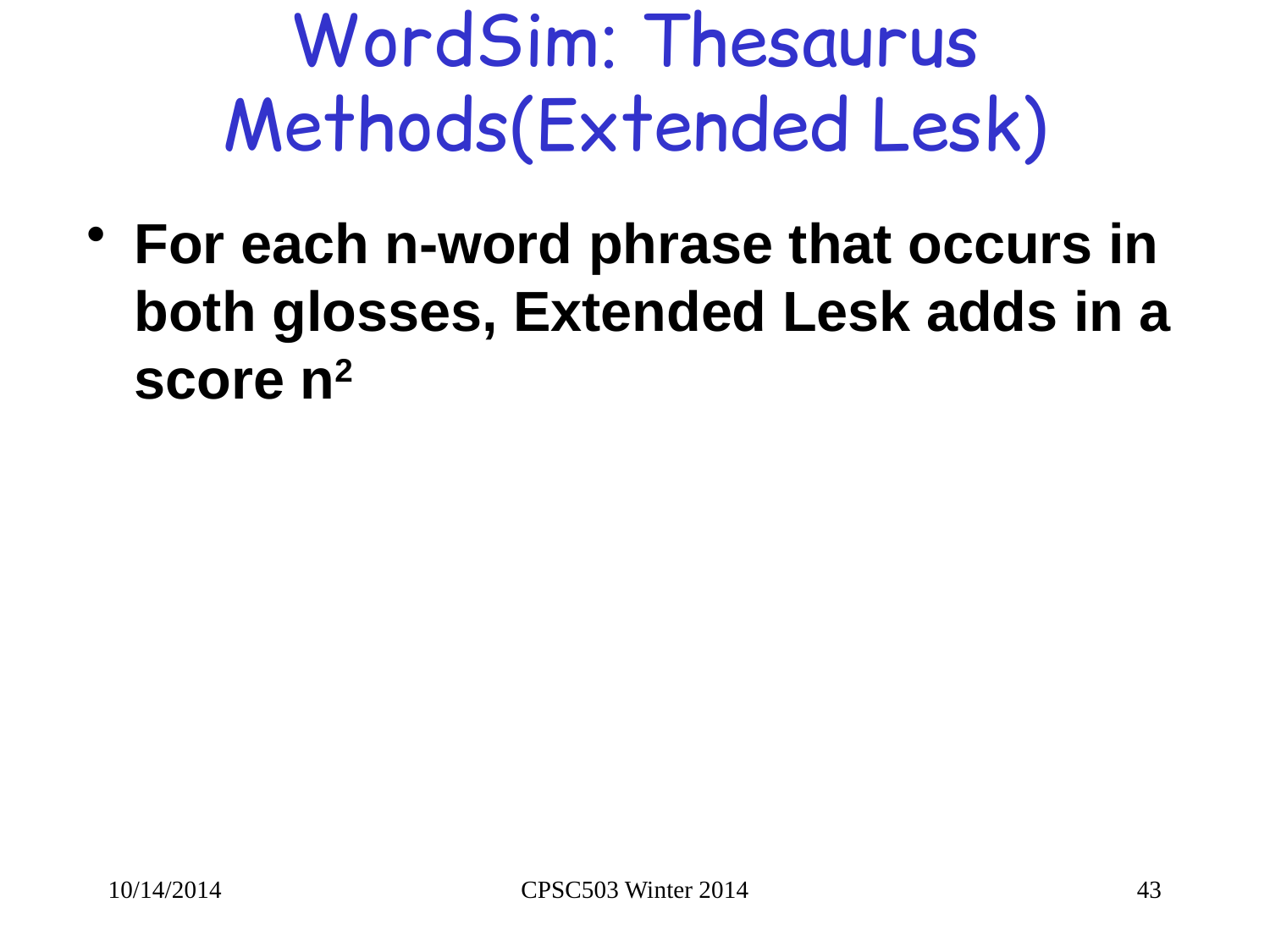

# WordSim: Thesaurus Methods(Extended Lesk)
For each n-word phrase that occurs in both glosses, Extended Lesk adds in a score n2
10/14/2014
CPSC503 Winter 2014
43